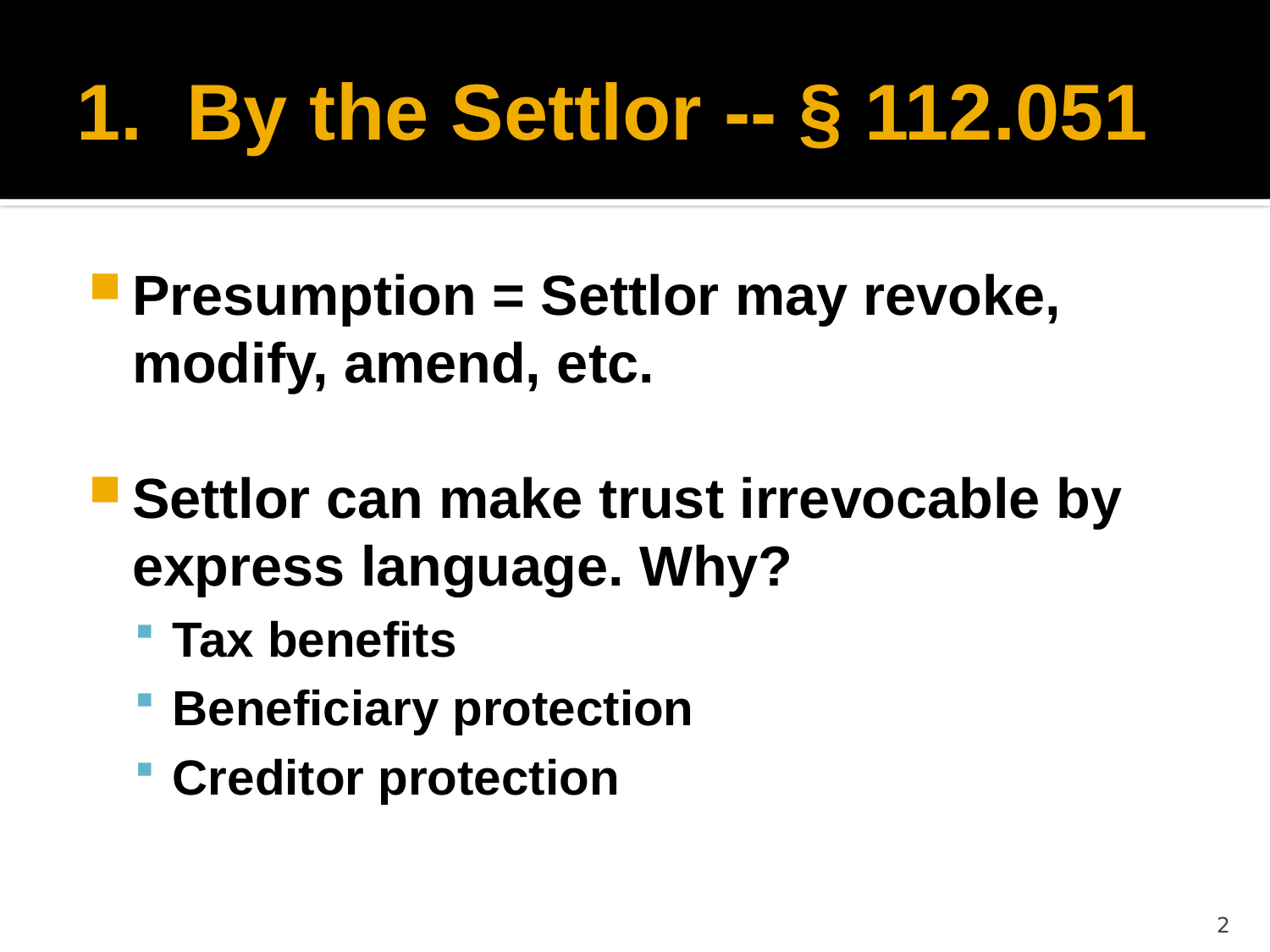

# 1.  By the Settlor -- § 112.051
Presumption = Settlor may revoke, modify, amend, etc.

Settlor can make trust irrevocable by express language. Why?
Tax benefits
Beneficiary protection
Creditor protection
2